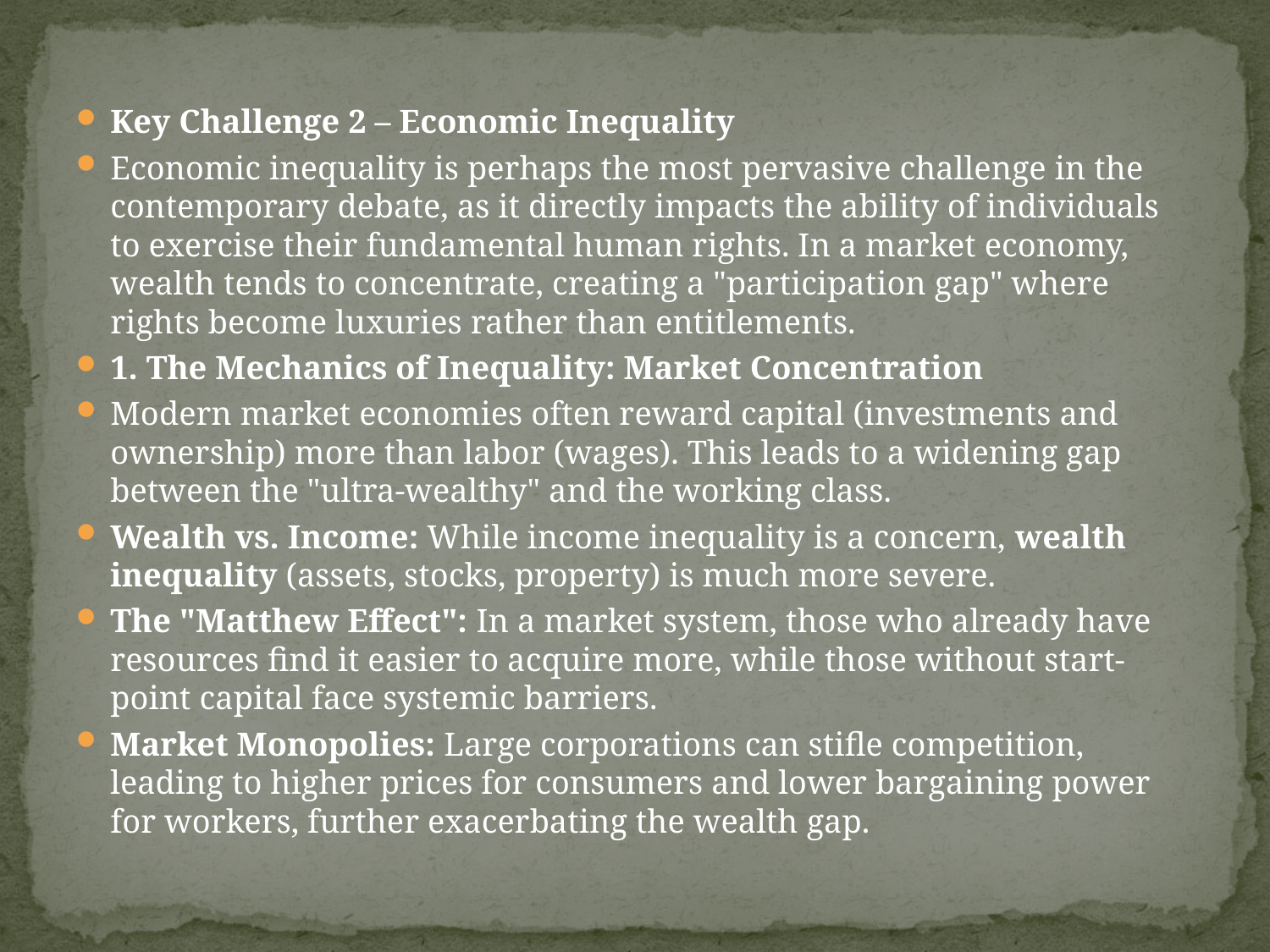

#
Key Challenge 2 – Economic Inequality
Economic inequality is perhaps the most pervasive challenge in the contemporary debate, as it directly impacts the ability of individuals to exercise their fundamental human rights. In a market economy, wealth tends to concentrate, creating a "participation gap" where rights become luxuries rather than entitlements.
1. The Mechanics of Inequality: Market Concentration
Modern market economies often reward capital (investments and ownership) more than labor (wages). This leads to a widening gap between the "ultra-wealthy" and the working class.
Wealth vs. Income: While income inequality is a concern, wealth inequality (assets, stocks, property) is much more severe.
The "Matthew Effect": In a market system, those who already have resources find it easier to acquire more, while those without start-point capital face systemic barriers.
Market Monopolies: Large corporations can stifle competition, leading to higher prices for consumers and lower bargaining power for workers, further exacerbating the wealth gap.